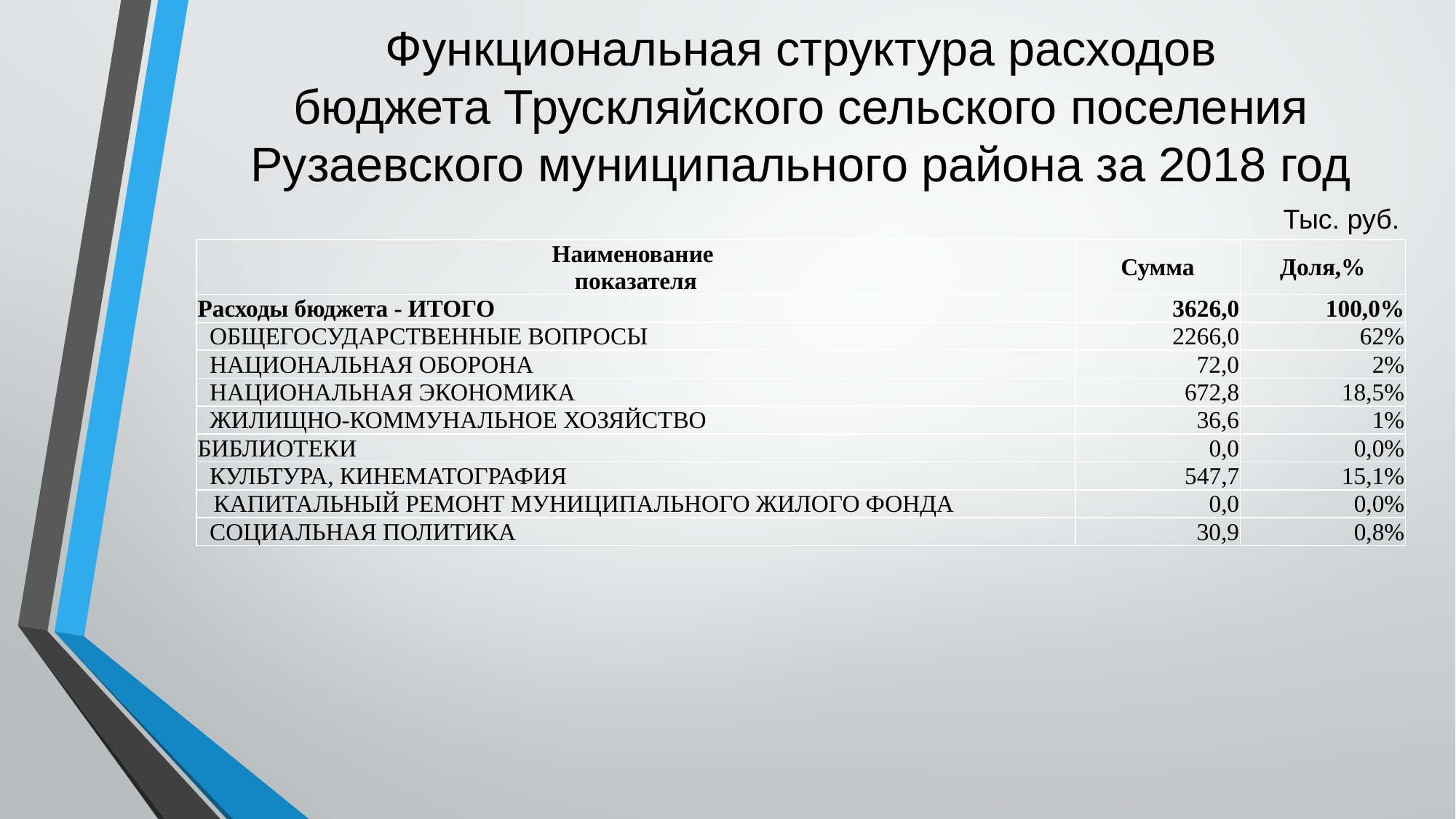

# Функциональная структура расходов бюджета Трускляйского сельского поселения Рузаевского муниципального района за 2018 год
Тыс. руб.
| Наименование показателя | Сумма | Доля,% |
| --- | --- | --- |
| Расходы бюджета - ИТОГО | 3626,0 | 100,0% |
| ОБЩЕГОСУДАРСТВЕННЫЕ ВОПРОСЫ | 2266,0 | 62% |
| НАЦИОНАЛЬНАЯ ОБОРОНА | 72,0 | 2% |
| НАЦИОНАЛЬНАЯ ЭКОНОМИКА | 672,8 | 18,5% |
| ЖИЛИЩНО-КОММУНАЛЬНОЕ ХОЗЯЙСТВО | 36,6 | 1% |
| БИБЛИОТЕКИ | 0,0 | 0,0% |
| КУЛЬТУРА, КИНЕМАТОГРАФИЯ | 547,7 | 15,1% |
| КАПИТАЛЬНЫЙ РЕМОНТ МУНИЦИПАЛЬНОГО ЖИЛОГО ФОНДА | 0,0 | 0,0% |
| СОЦИАЛЬНАЯ ПОЛИТИКА | 30,9 | 0,8% |